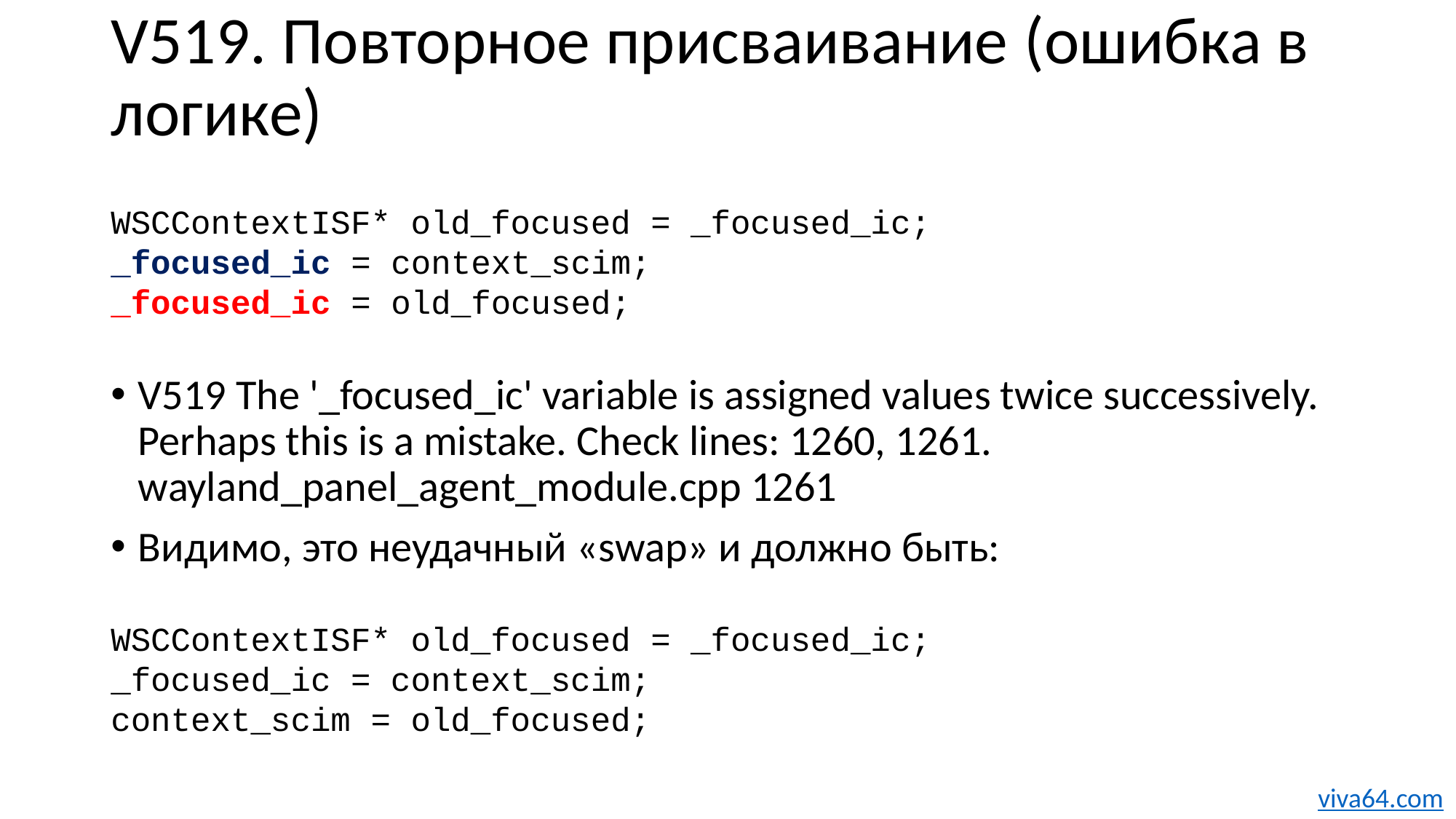

# V519. Повторное присваивание (ошибка в логике)
WSCContextISF* old_focused = _focused_ic;
_focused_ic = context_scim;
_focused_ic = old_focused;
V519 The '_focused_ic' variable is assigned values twice successively. Perhaps this is a mistake. Check lines: 1260, 1261. wayland_panel_agent_module.cpp 1261
Видимо, это неудачный «swap» и должно быть:

WSCContextISF* old_focused = _focused_ic;
_focused_ic = context_scim;
context_scim = old_focused;
viva64.com